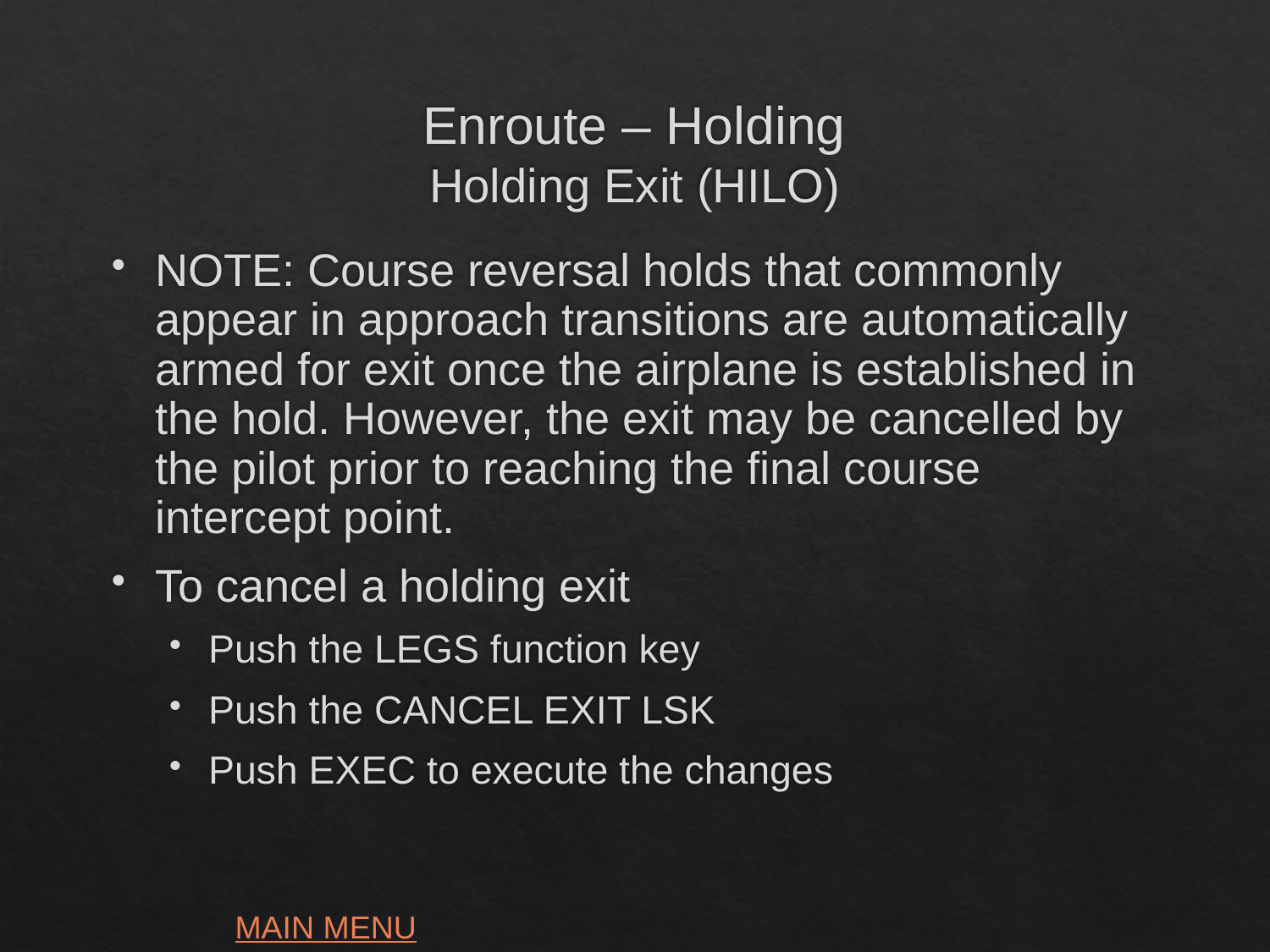

# Enroute – Holding Holding Exit (HILO)
NOTE: Course reversal holds that commonly appear in approach transitions are automatically armed for exit once the airplane is established in the hold. However, the exit may be cancelled by the pilot prior to reaching the final course intercept point.
To cancel a holding exit
Push the LEGS function key
Push the CANCEL EXIT LSK
Push EXEC to execute the changes
MAIN MENU